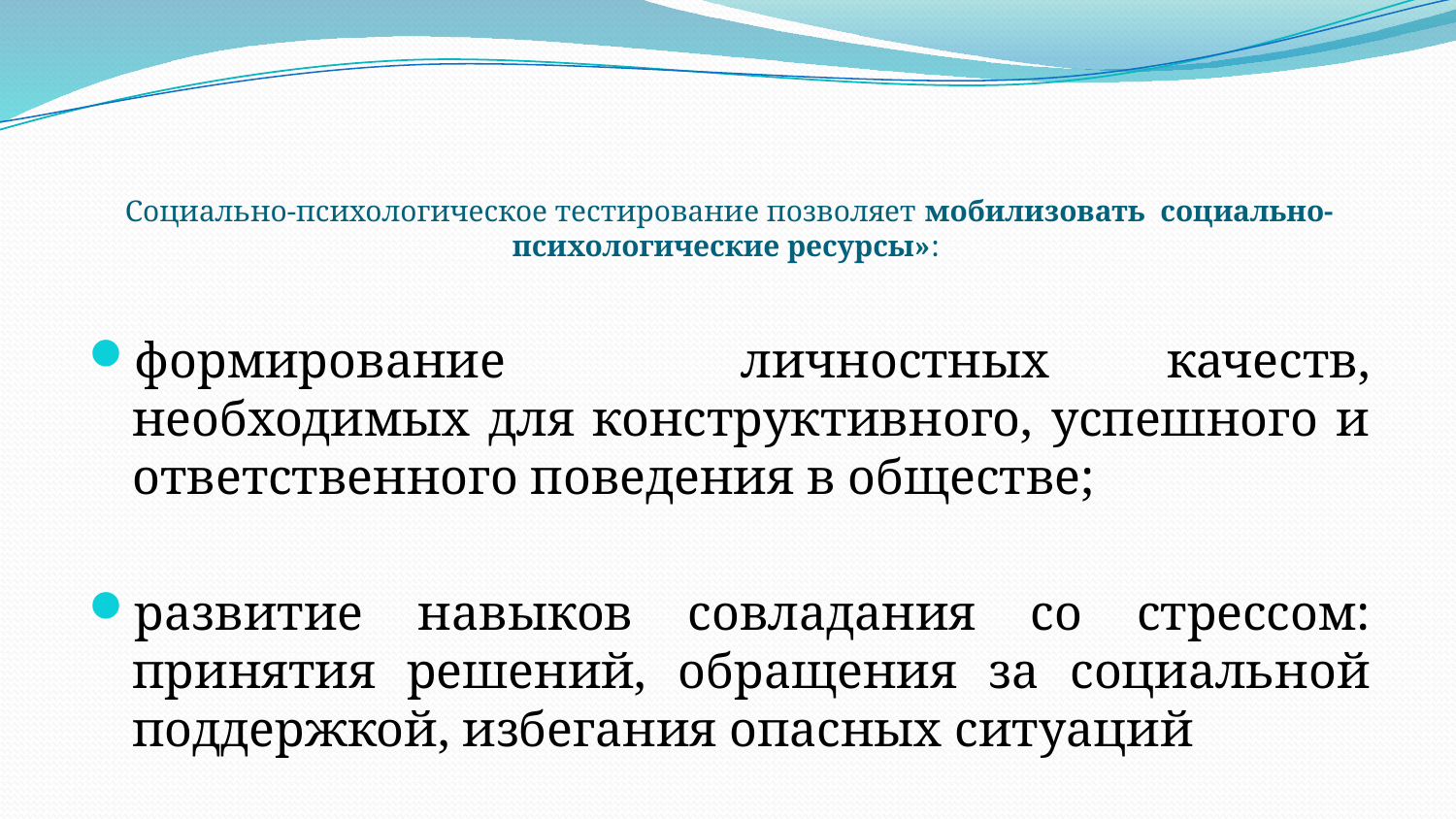

# Социально-психологическое тестирование позволяет мобилизовать  социально-психологические ресурсы»:

формирование  личностных качеств, необходимых для конструктивного, успешного и ответственного поведения в обществе;

развитие навыков совладания со стрессом: принятия решений, обращения за социальной поддержкой, избегания опасных ситуаций